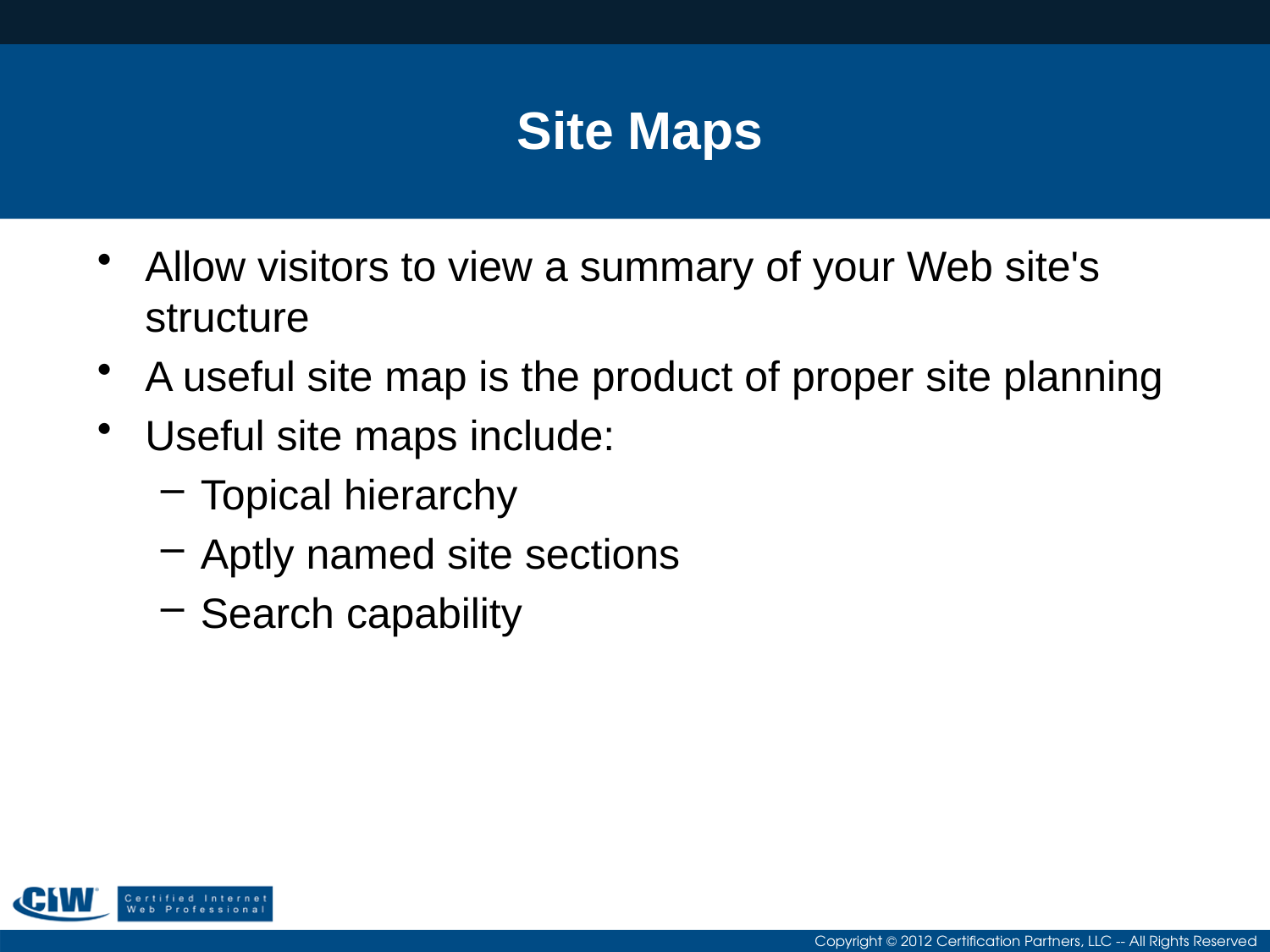

# Site Maps
Allow visitors to view a summary of your Web site's structure
A useful site map is the product of proper site planning
Useful site maps include:
Topical hierarchy
Aptly named site sections
Search capability